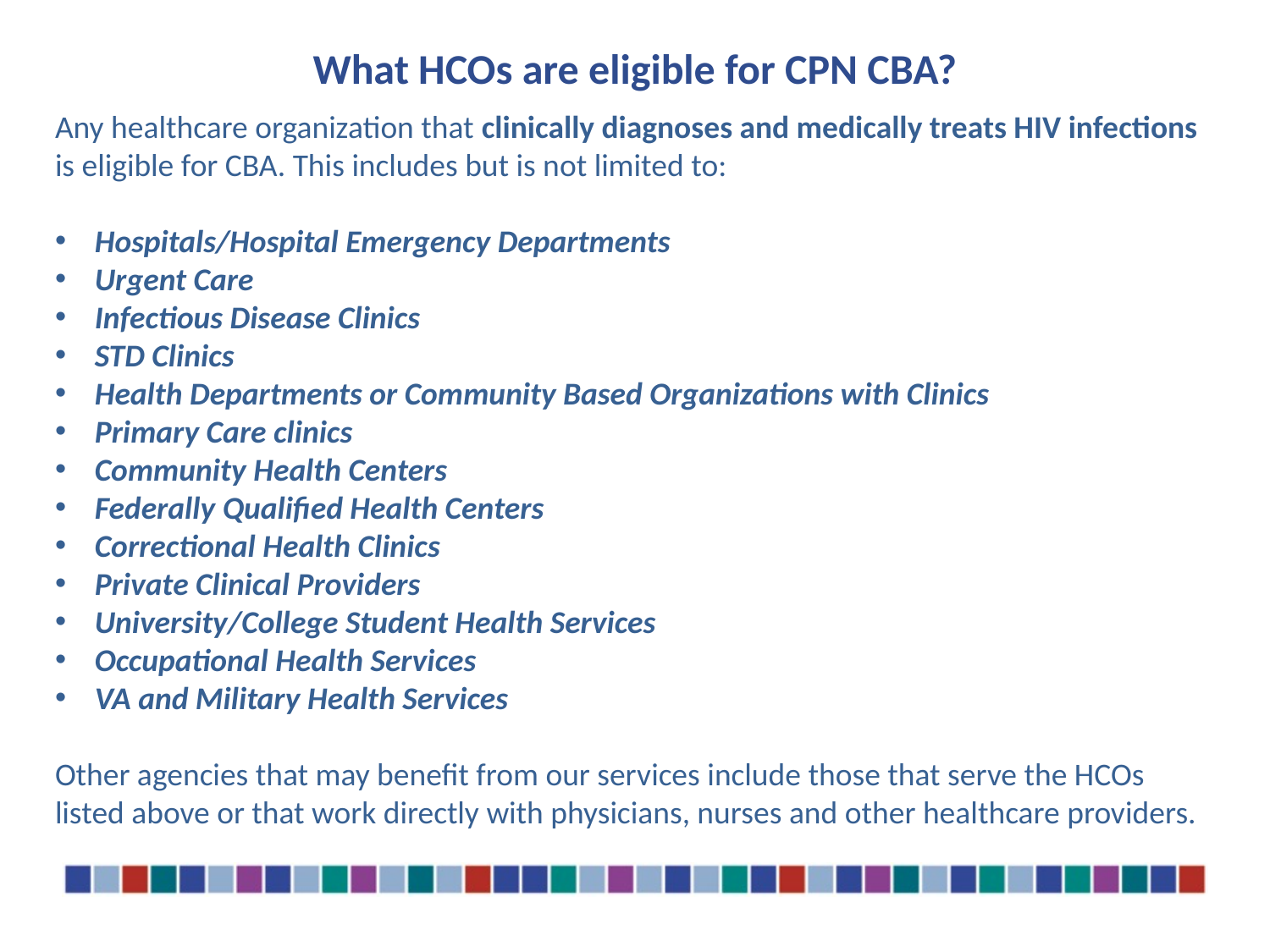

What HCOs are eligible for CPN CBA?
Any healthcare organization that clinically diagnoses and medically treats HIV infections is eligible for CBA. This includes but is not limited to:

Hospitals/Hospital Emergency Departments
Urgent Care
Infectious Disease Clinics
STD Clinics
Health Departments or Community Based Organizations with Clinics
Primary Care clinics
Community Health Centers
Federally Qualified Health Centers
Correctional Health Clinics
Private Clinical Providers
University/College Student Health Services
Occupational Health Services
VA and Military Health Services

Other agencies that may benefit from our services include those that serve the HCOs listed above or that work directly with physicians, nurses and other healthcare providers.
Collaborative Assistance
Continuous Coaching
Tailored Assistance
Ongoing Tech Support